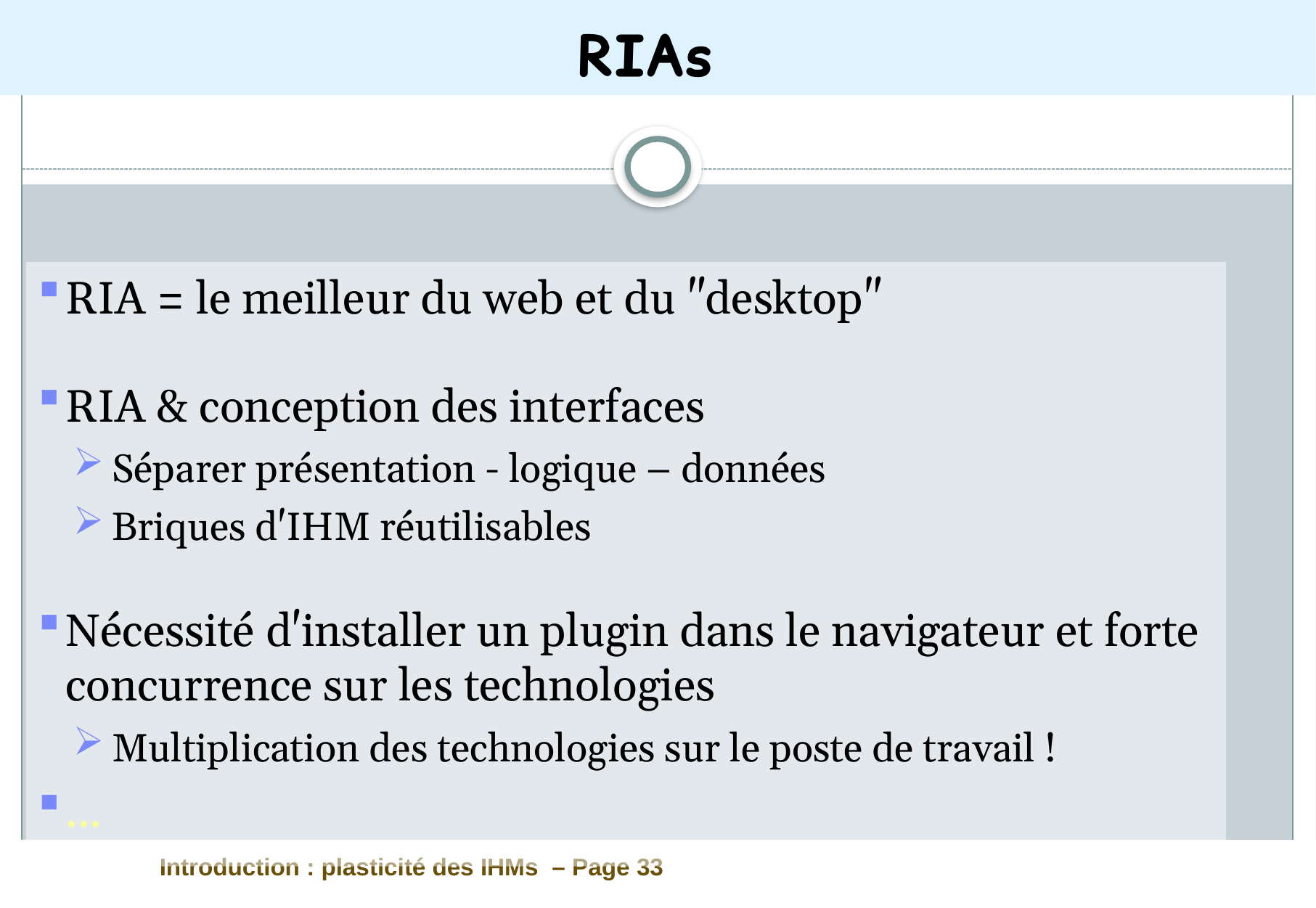

RIAs
RIA = le meilleur du web et du "desktop"

RIA & conception des interfaces
Séparer présentation - logique – données
Briques d'IHM réutilisables

Nécessité d'installer un plugin dans le navigateur et forte concurrence sur les technologies
Multiplication des technologies sur le poste de travail !
...